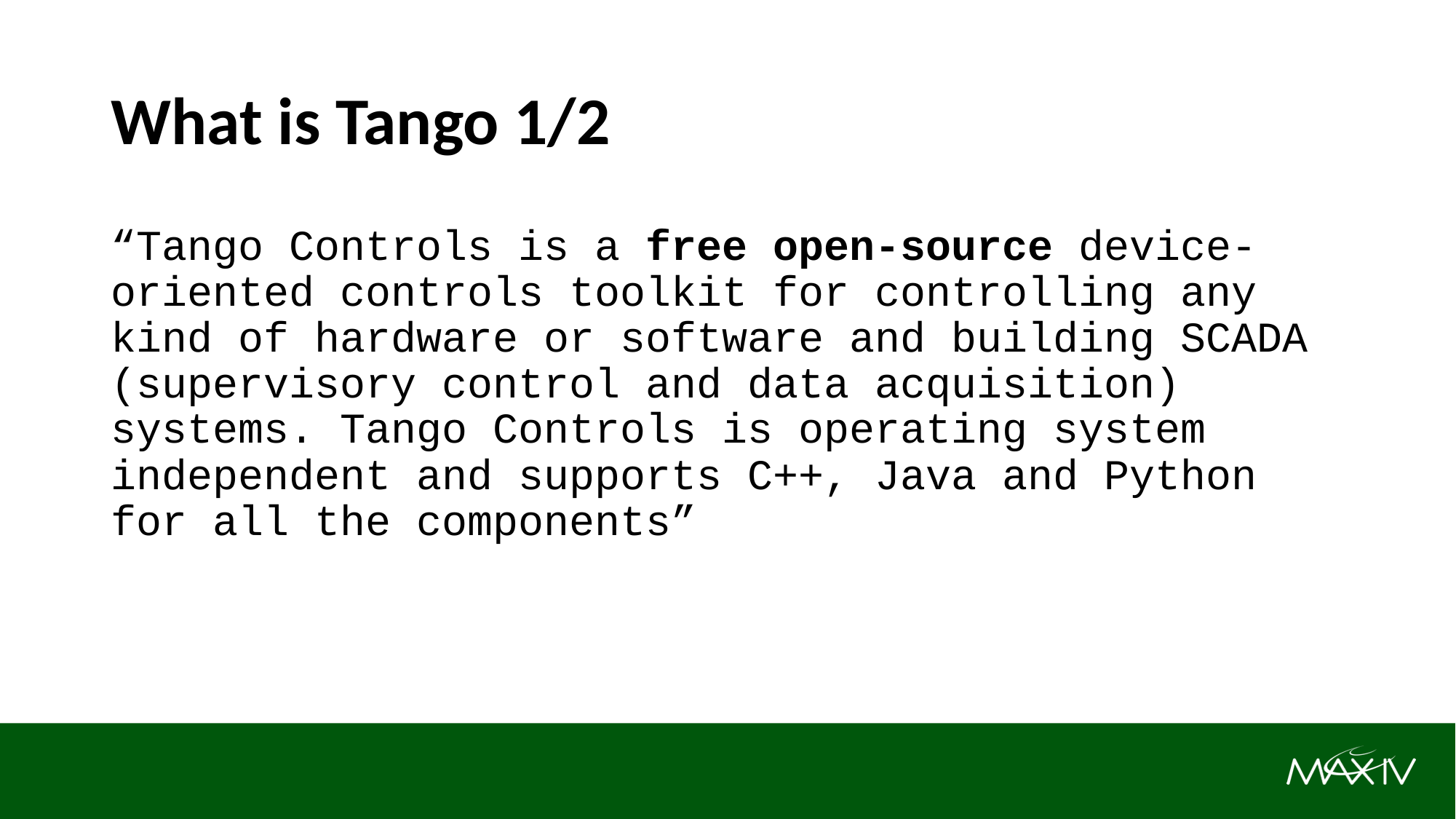

# What is Tango 1/2
“Tango Controls is a free open-source device-oriented controls toolkit for controlling any kind of hardware or software and building SCADA (supervisory control and data acquisition) systems. Tango Controls is operating system independent and supports C++, Java and Python for all the components”